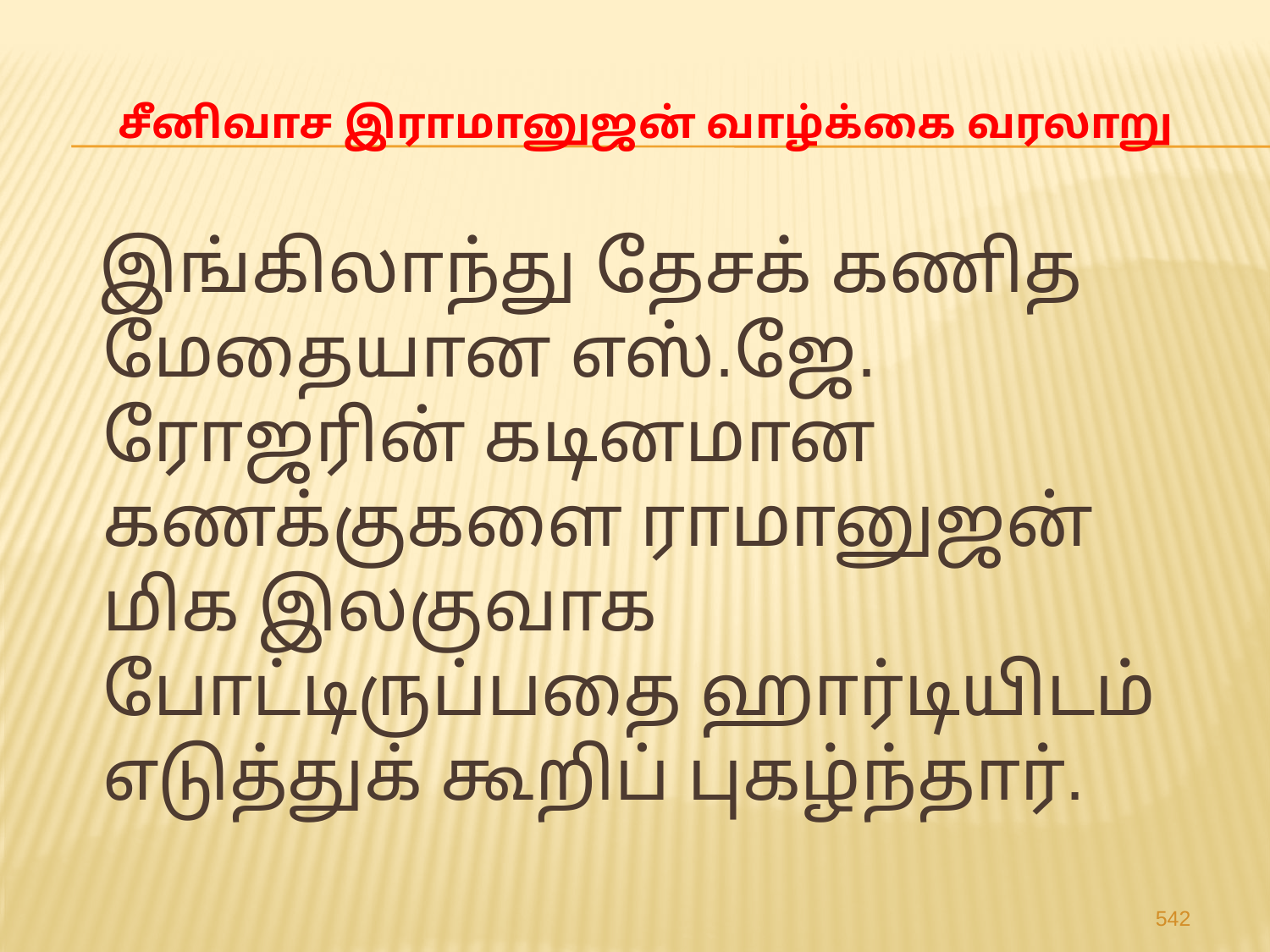

# சீனிவாச இராமானுஜன் வாழ்க்கை வரலாறு
   இங்கிலாந்து தேசக் கணித மேதையான எஸ்.ஜே. ரோஜரின் கடினமான கணக்குகளை ராமானுஜன் மிக இலகுவாக போட்டிருப்பதை ஹார்டியிடம் எடுத்துக் கூறிப் புகழ்ந்தார்.

542